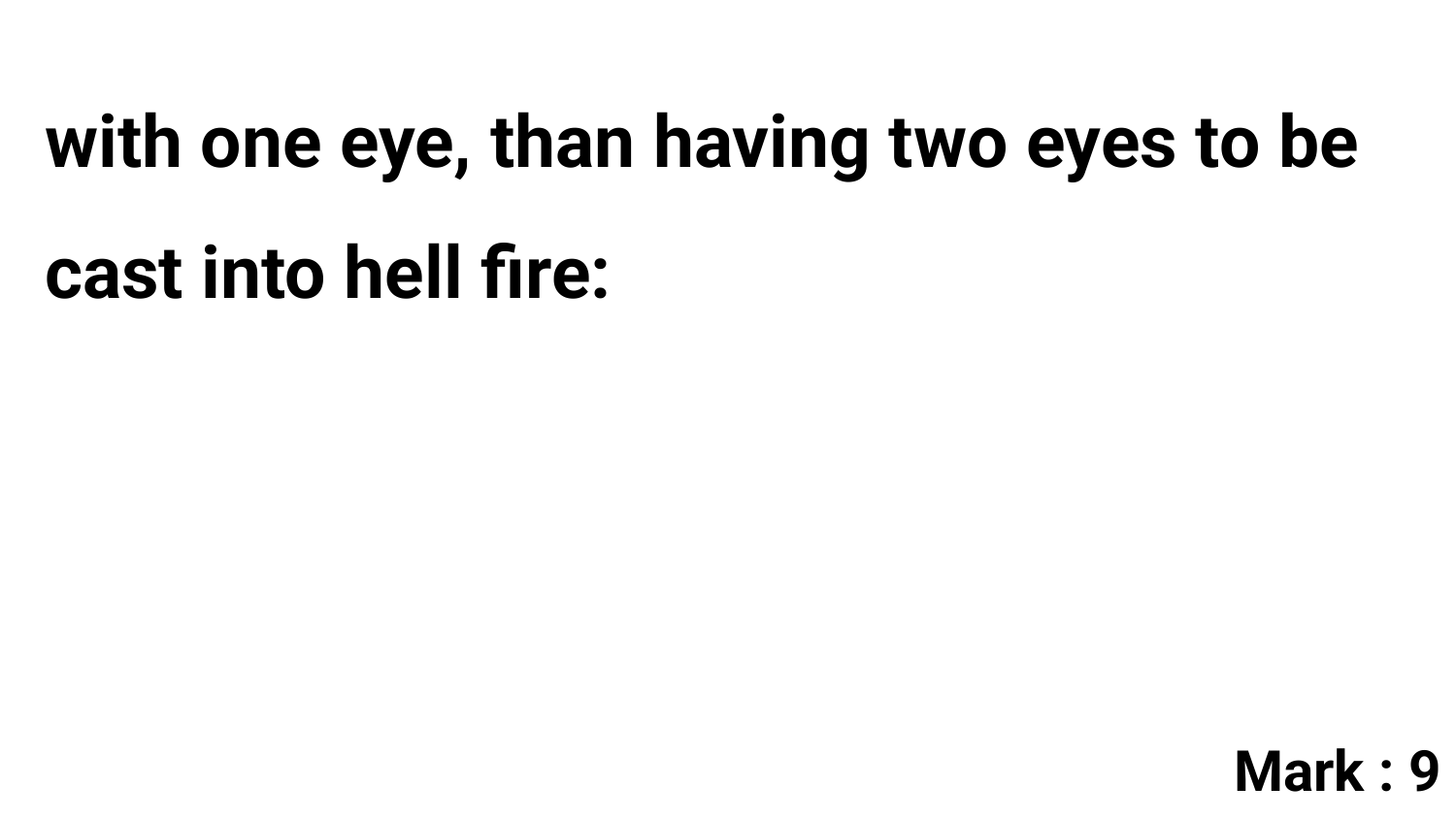

with one eye, than having two eyes to be cast into hell fire:
Mark : 9